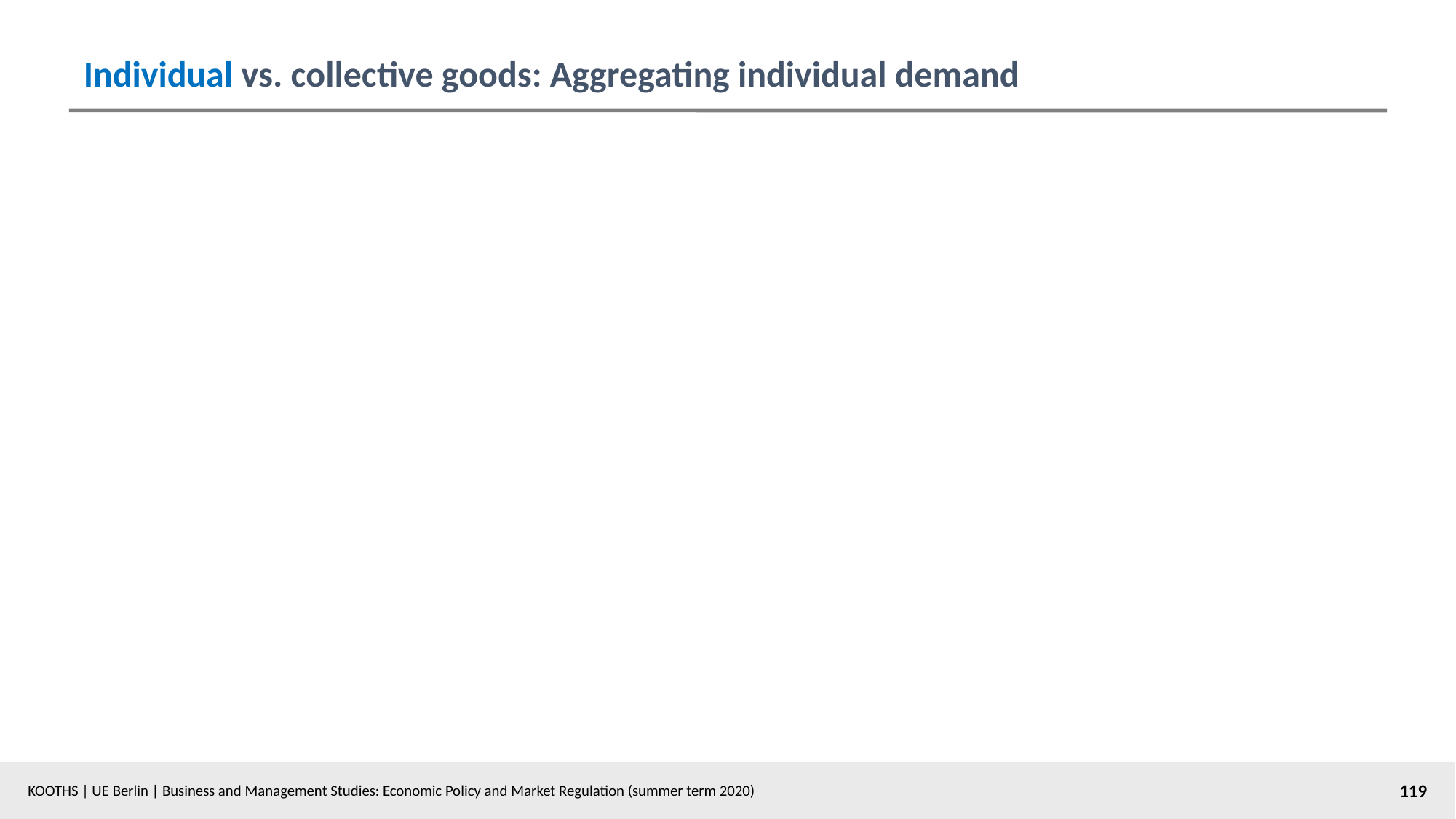

# Individual vs. collective goods: Aggregating individual demand